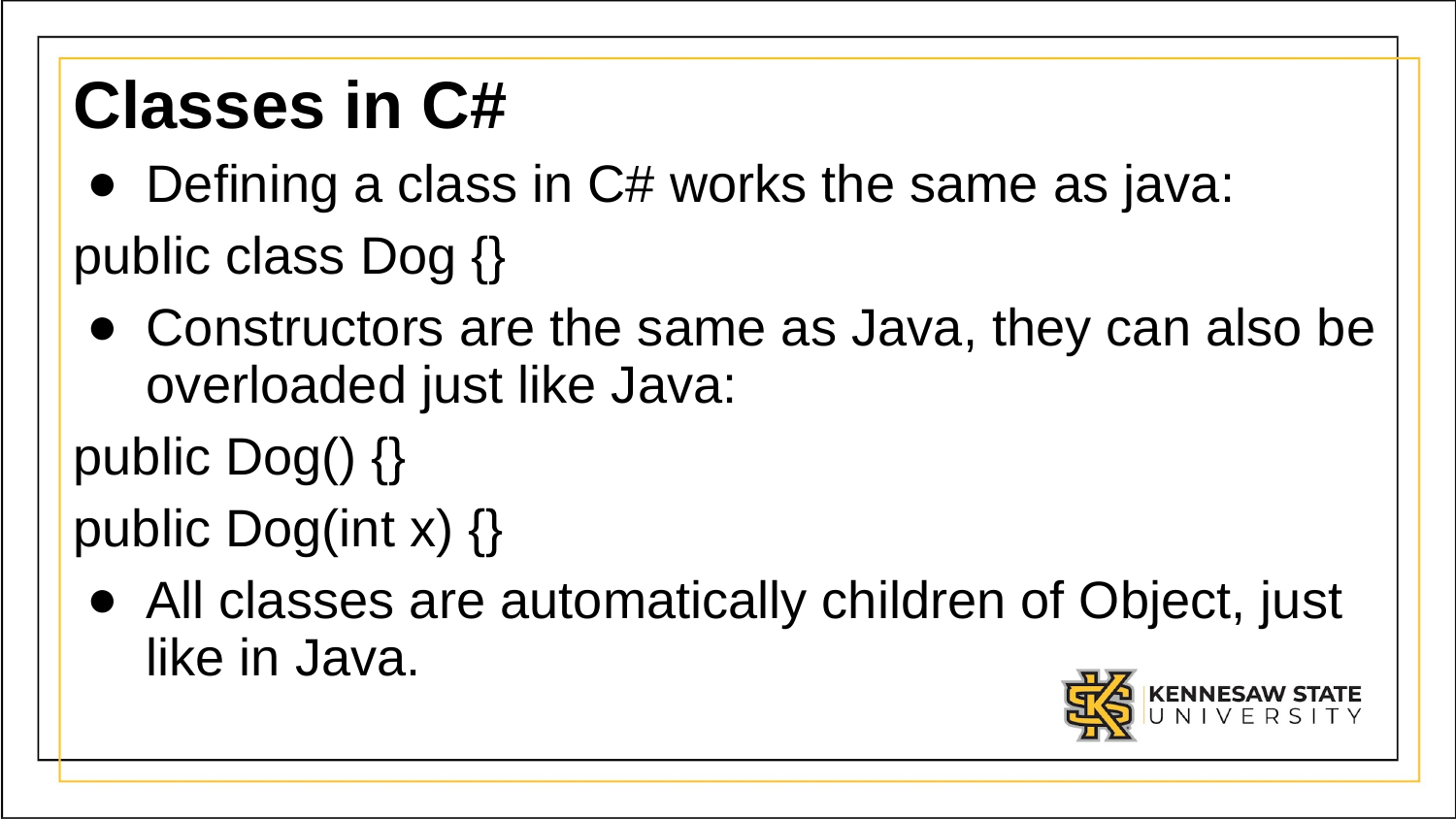

# Classes in C#
Defining a class in C# works the same as java:
public class Dog {}
Constructors are the same as Java, they can also be overloaded just like Java:
public Dog() {}
public Dog(int x) {}
All classes are automatically children of Object, just like in Java.